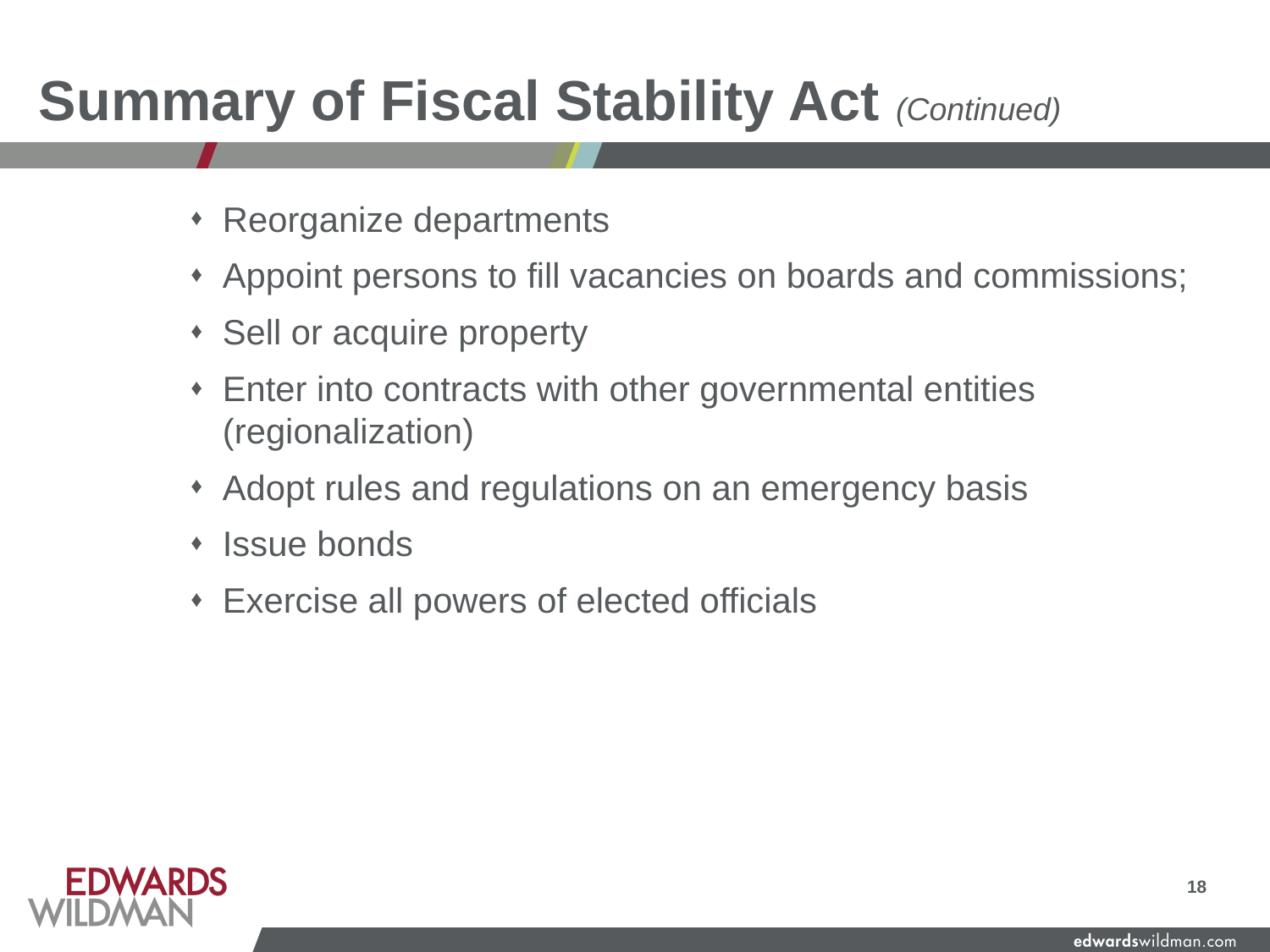

# Summary of Fiscal Stability Act (Continued)
Reorganize departments
Appoint persons to fill vacancies on boards and commissions;
Sell or acquire property
Enter into contracts with other governmental entities (regionalization)
Adopt rules and regulations on an emergency basis
Issue bonds
Exercise all powers of elected officials

18